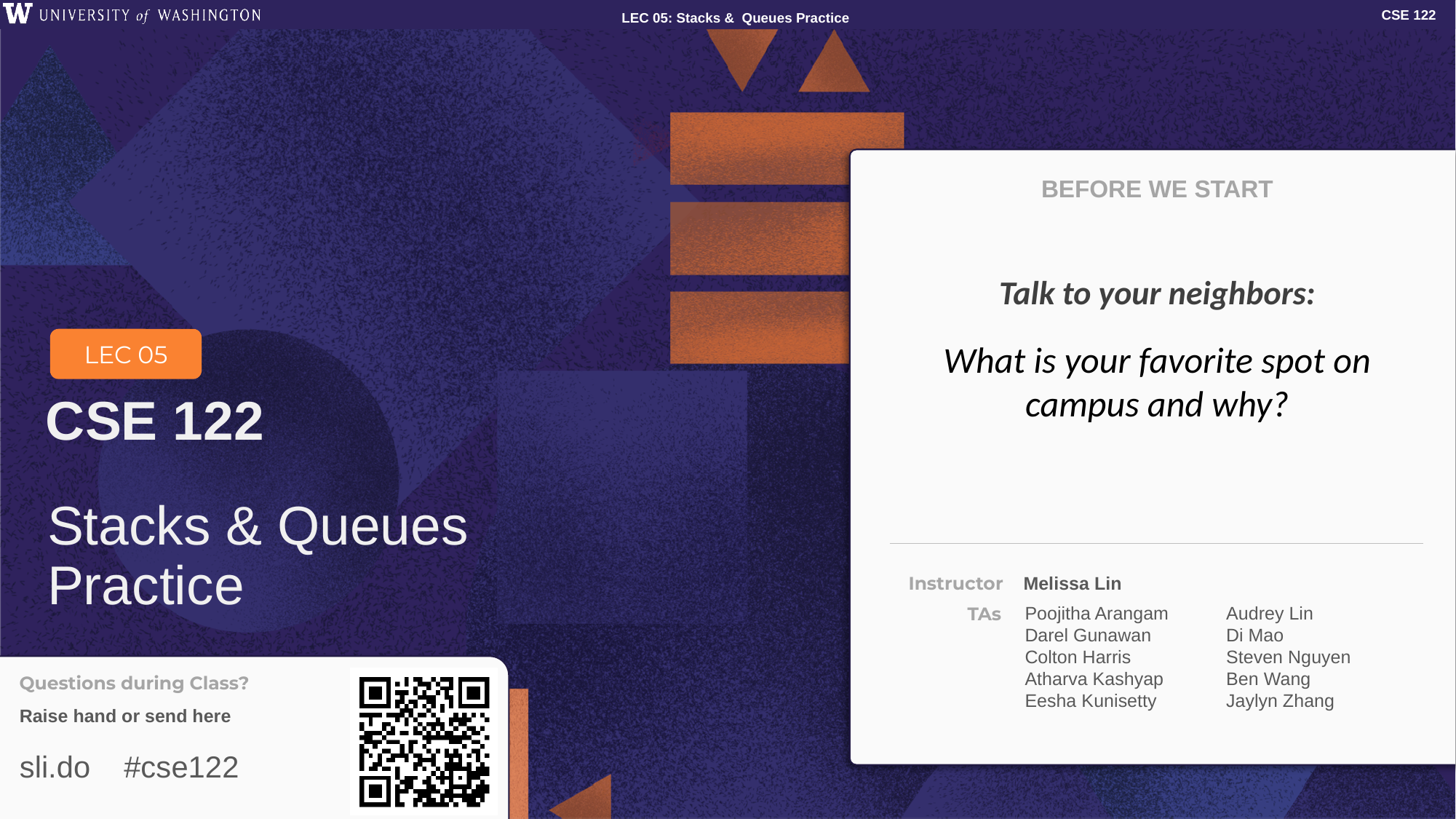

BEFORE WE START
Talk to your neighbors:

What is your favorite spot on campus and why?
# Stacks & Queues Practice